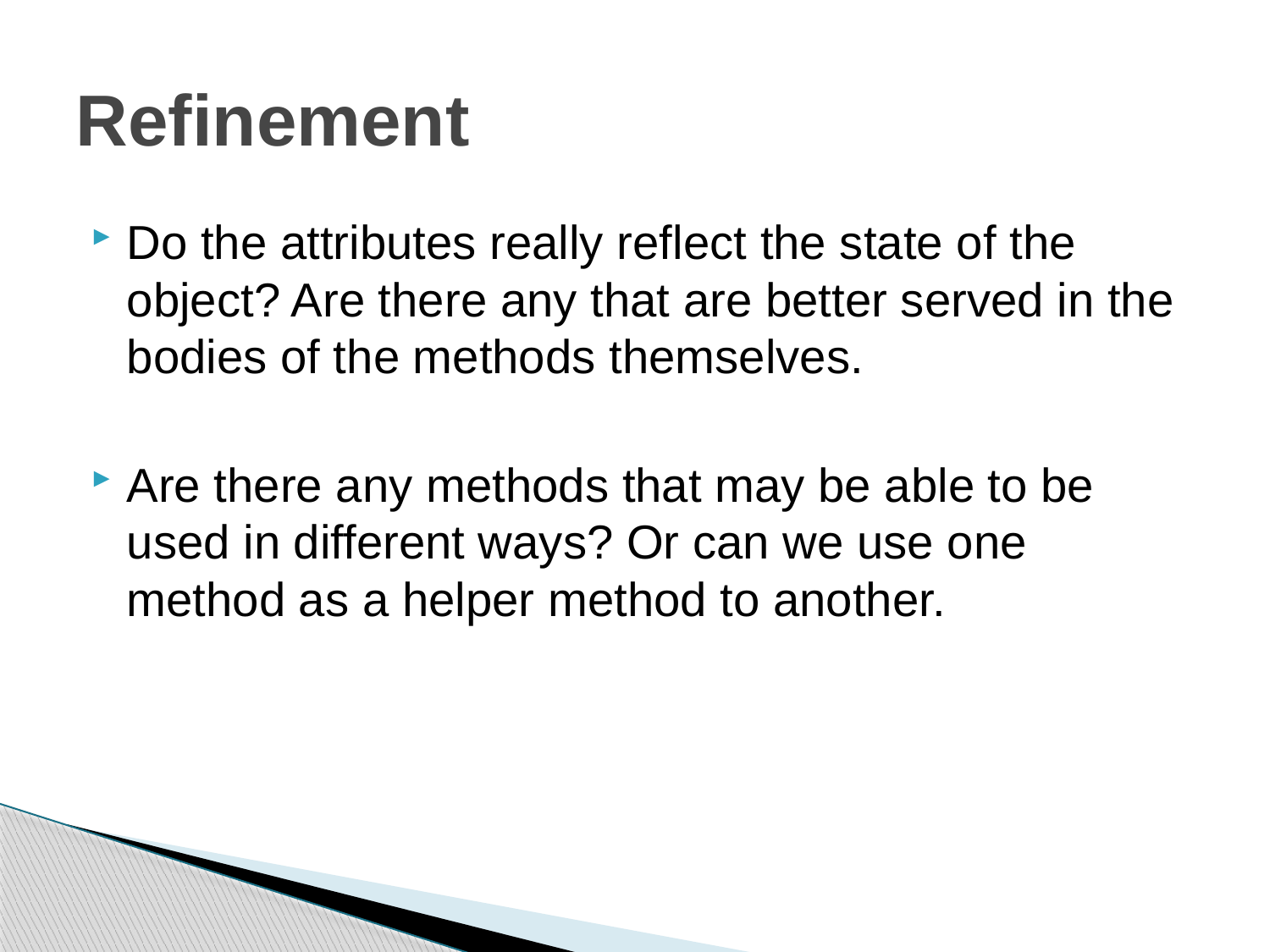

# Refinement
Do the attributes really reflect the state of the object? Are there any that are better served in the bodies of the methods themselves.

Are there any methods that may be able to be used in different ways? Or can we use one method as a helper method to another.